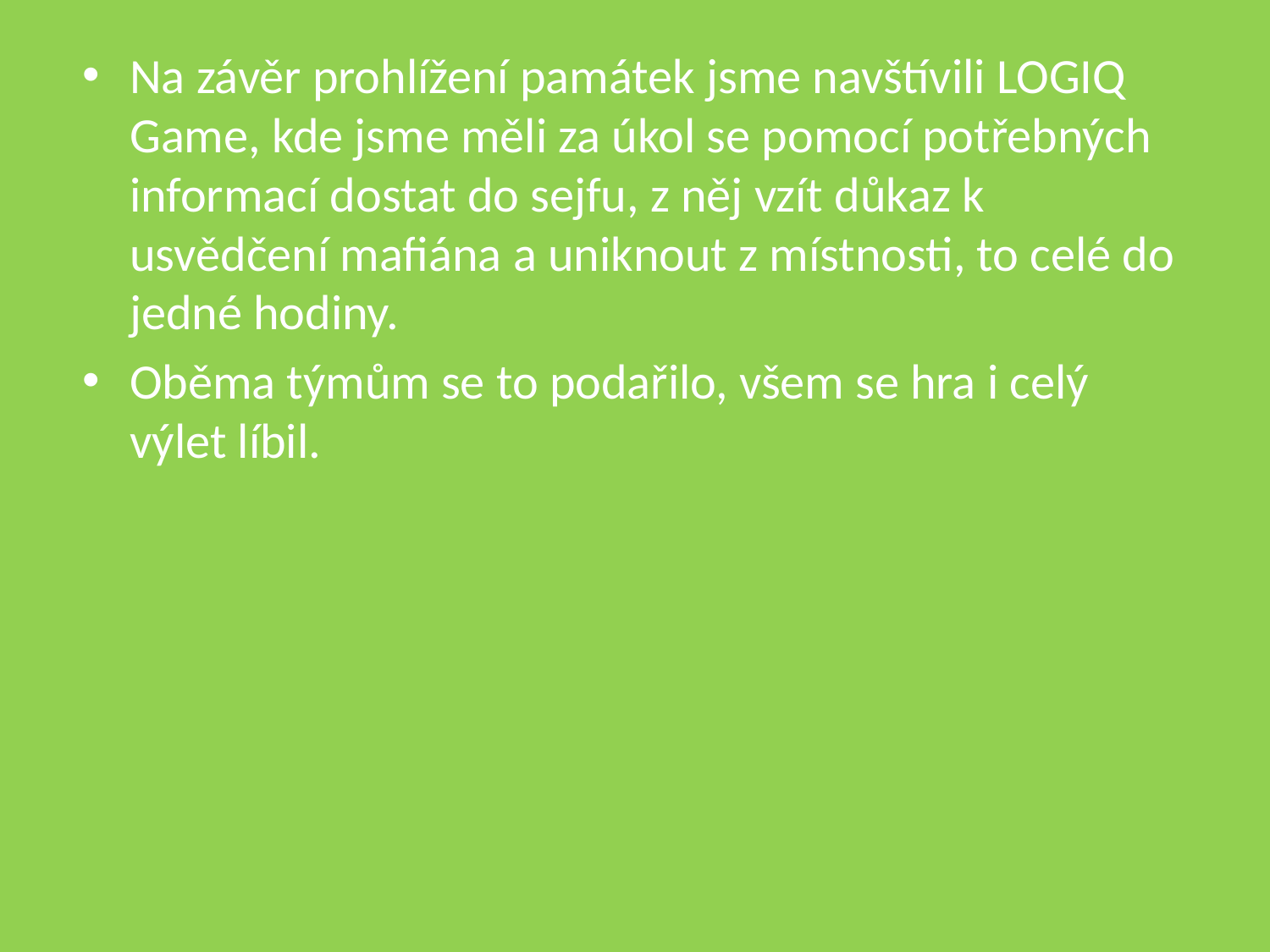

Na závěr prohlížení památek jsme navštívili LOGIQ Game, kde jsme měli za úkol se pomocí potřebných informací dostat do sejfu, z něj vzít důkaz k usvědčení mafiána a uniknout z místnosti, to celé do jedné hodiny.
Oběma týmům se to podařilo, všem se hra i celý výlet líbil.